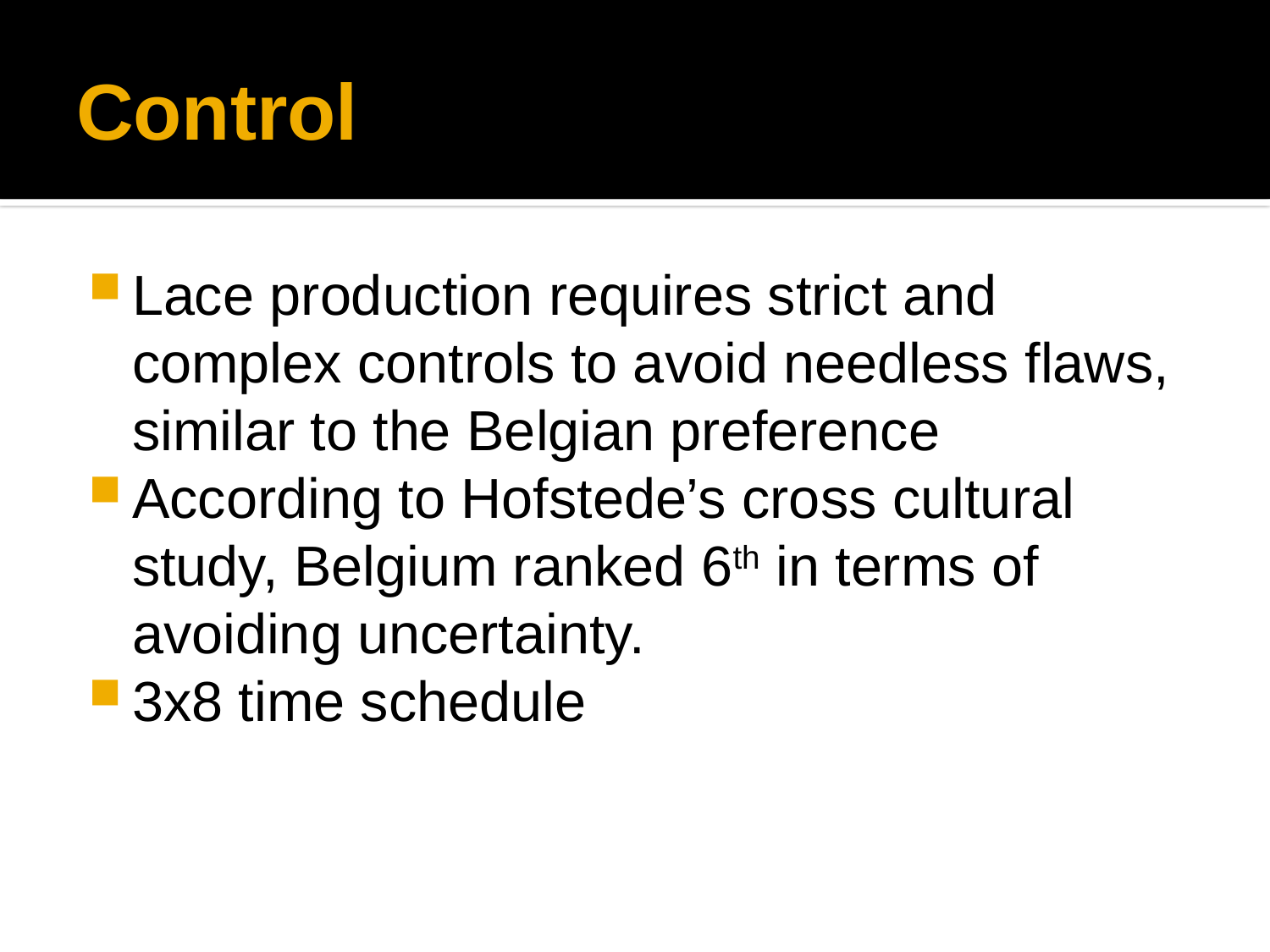

# Control
Lace production requires strict and complex controls to avoid needless flaws, similar to the Belgian preference
According to Hofstede’s cross cultural study, Belgium ranked 6th in terms of avoiding uncertainty.
3x8 time schedule